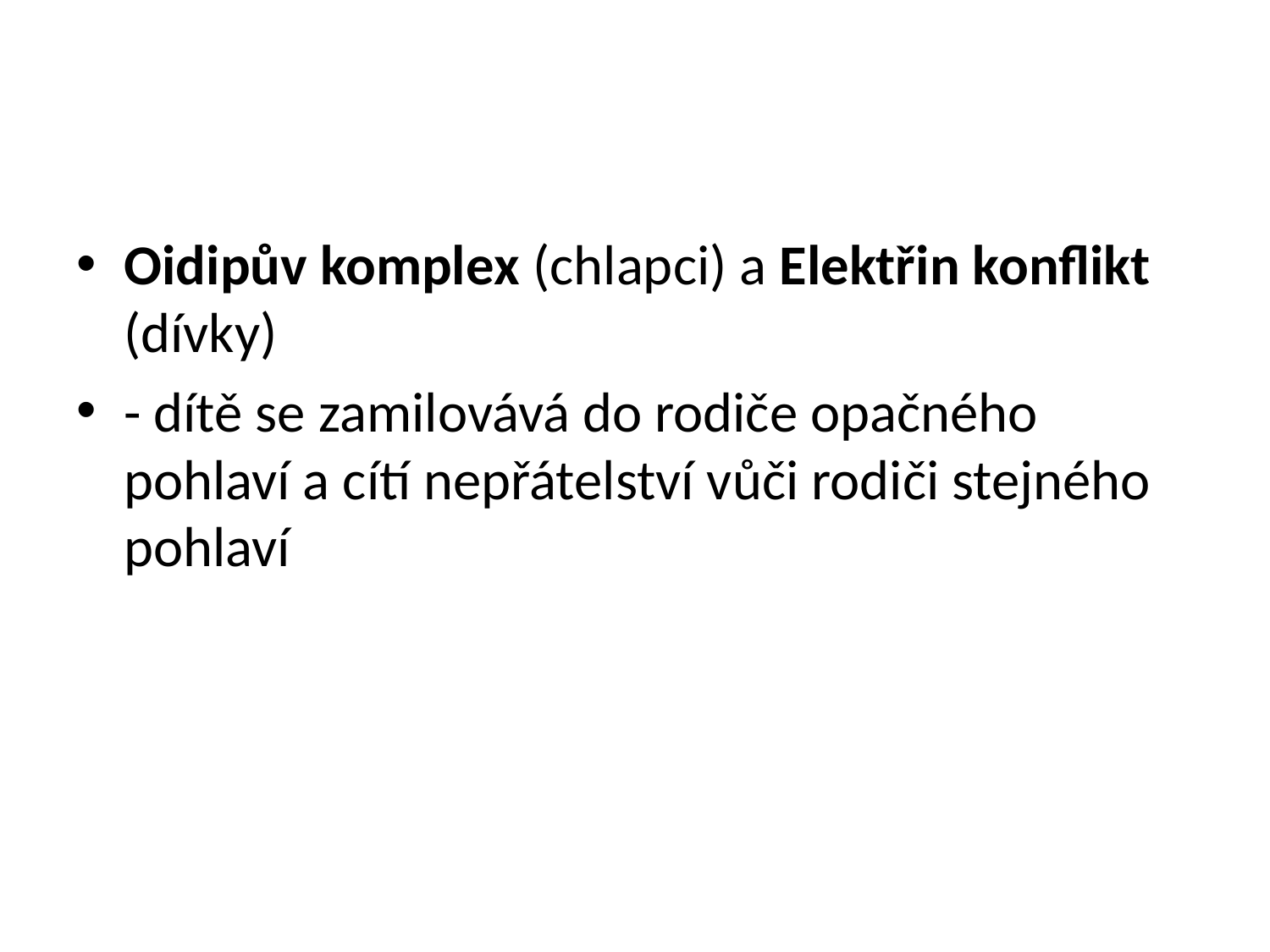

#
Oidipův komplex (chlapci) a Elektřin konflikt (dívky)
- dítě se zamilovává do rodiče opačného pohlaví a cítí nepřátelství vůči rodiči stejného pohlaví